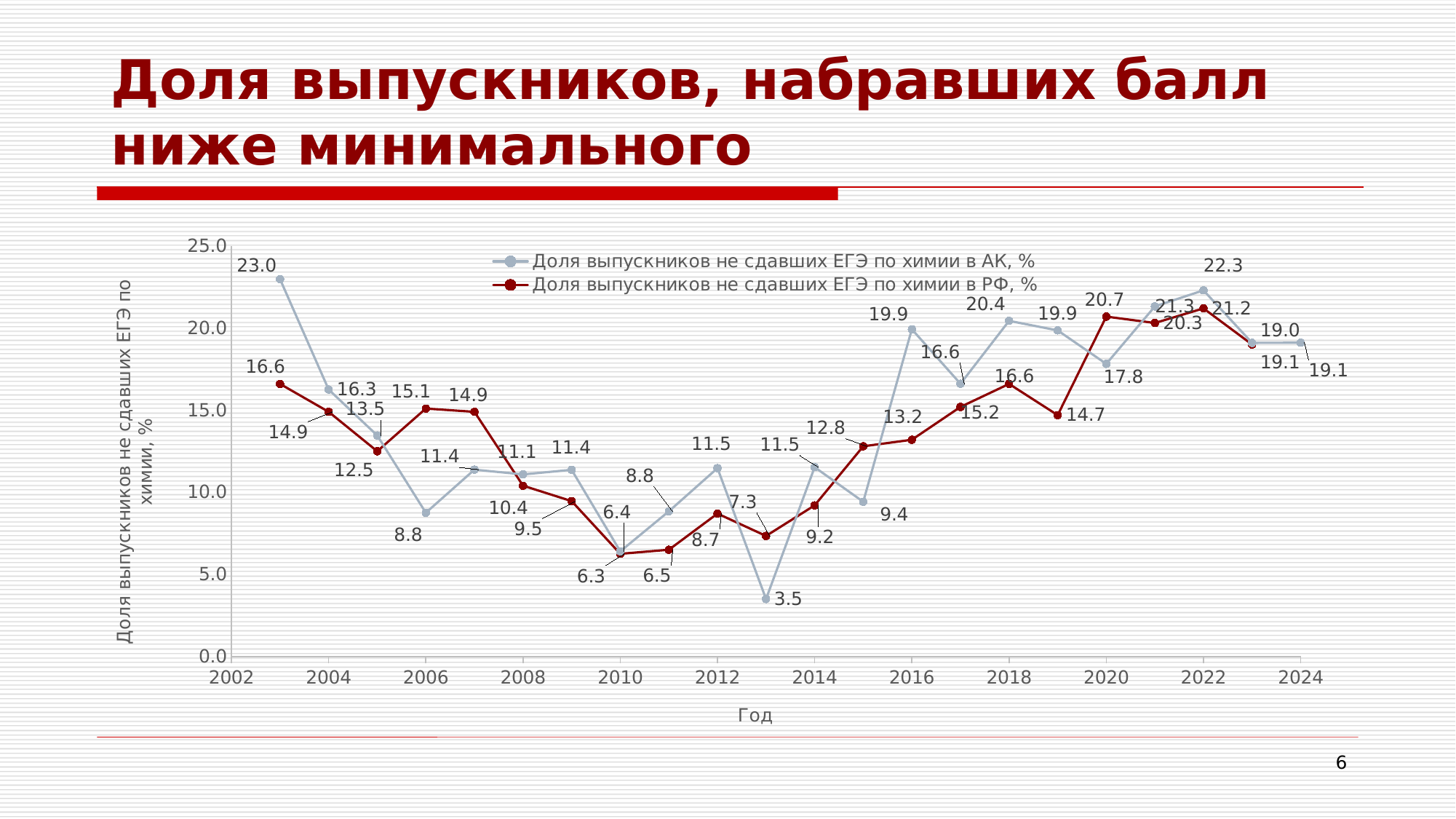

# Доля выпускников, набравших балл ниже минимального

### Chart

| Category | Доля выпускников не сдавших ЕГЭ по химии в АК, % | Доля выпускников не сдавших ЕГЭ по химии в РФ, % |
|---|---|---|
6